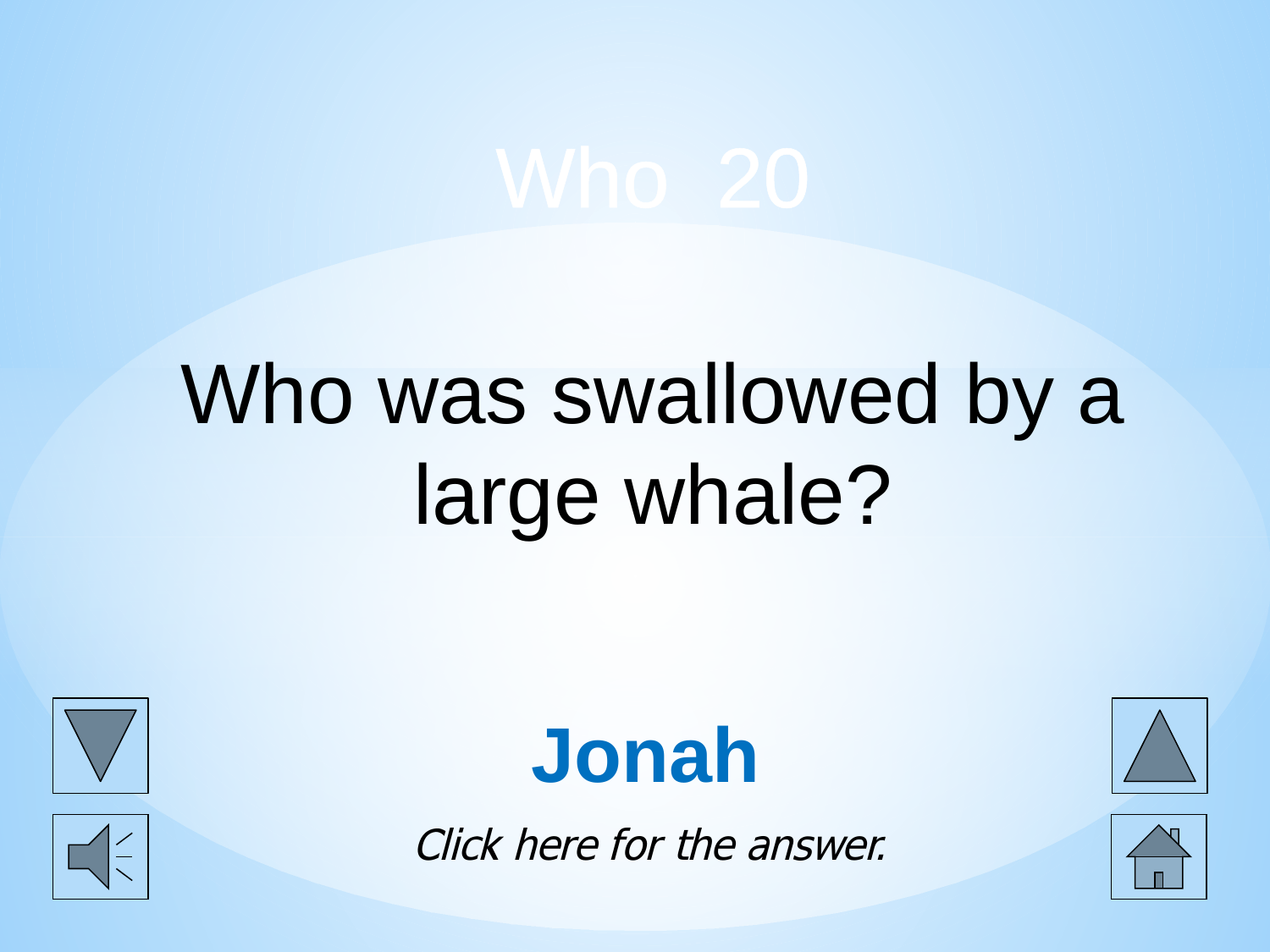

# Who  20 Who was swallowed by a large whale?

Jonah

Click here for the answer.